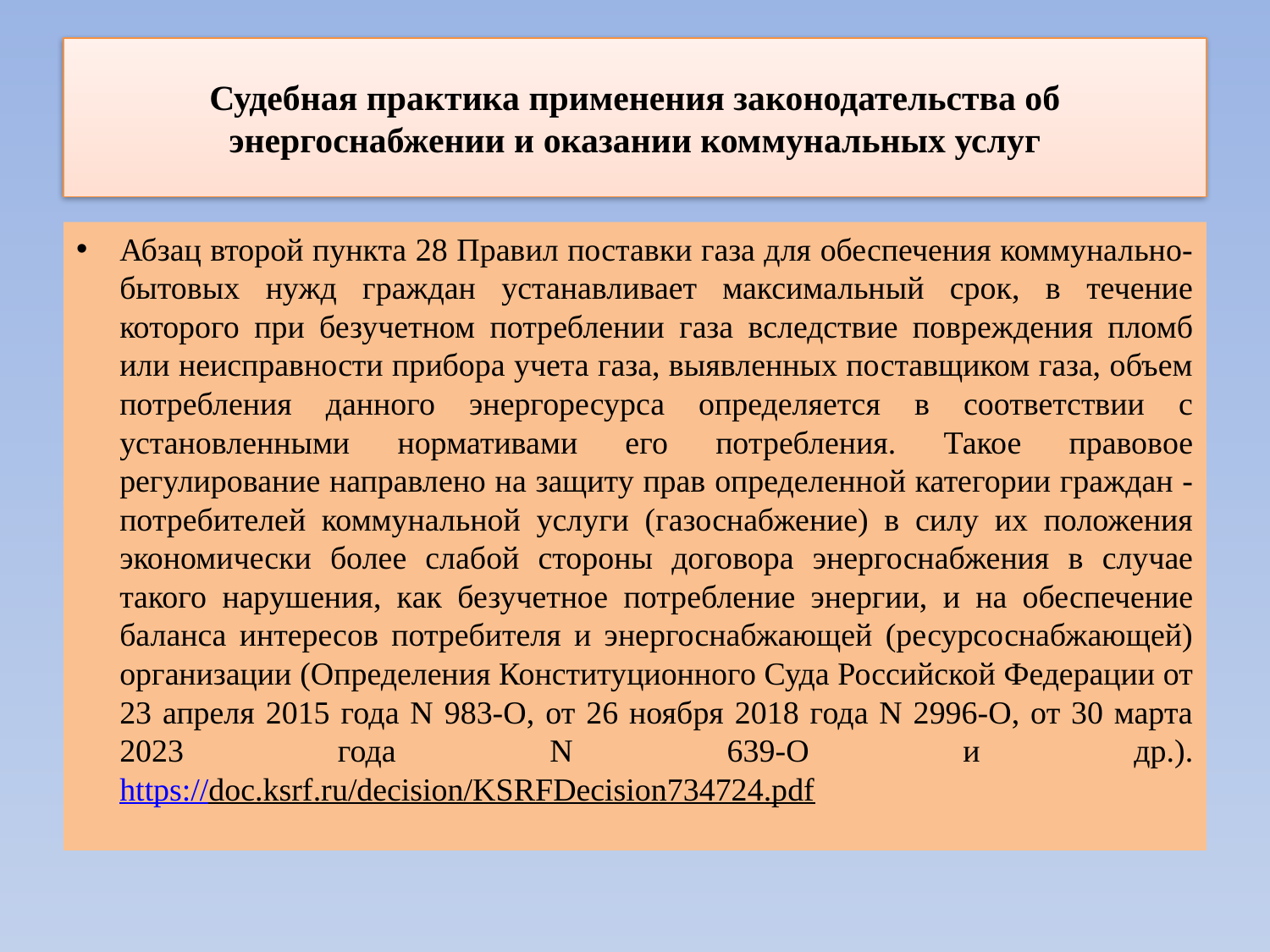

# Судебная практика применения законодательства об энергоснабжении и оказании коммунальных услуг
Абзац второй пункта 28 Правил поставки газа для обеспечения коммунально-бытовых нужд граждан устанавливает максимальный срок, в течение которого при безучетном потреблении газа вследствие повреждения пломб или неисправности прибора учета газа, выявленных поставщиком газа, объем потребления данного энергоресурса определяется в соответствии с установленными нормативами его потребления. Такое правовое регулирование направлено на защиту прав определенной категории граждан - потребителей коммунальной услуги (газоснабжение) в силу их положения экономически более слабой стороны договора энергоснабжения в случае такого нарушения, как безучетное потребление энергии, и на обеспечение баланса интересов потребителя и энергоснабжающей (ресурсоснабжающей) организации (Определения Конституционного Суда Российской Федерации от 23 апреля 2015 года N 983-О, от 26 ноября 2018 года N 2996-О, от 30 марта 2023 года N 639-О и др.).
https://doc.ksrf.ru/decision/KSRFDecision734724.pdf